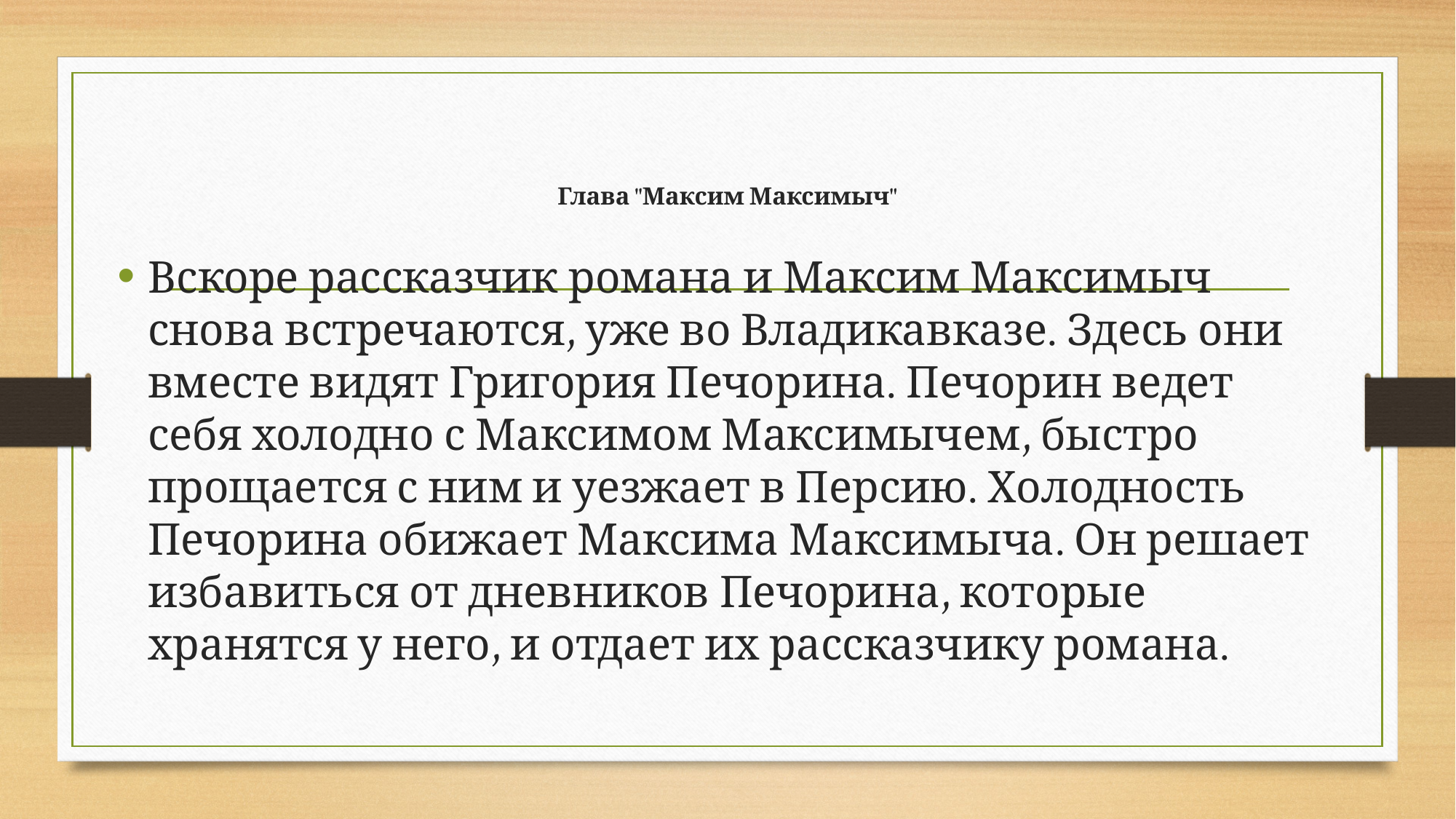

# Глава "Максим Максимыч"
Вскоре рассказчик романа и Максим Максимыч снова встречаются, уже во Владикавказе. Здесь они вместе видят Григория Печорина. Печорин ведет себя холодно с Максимом Максимычем, быстро прощается с ним и уезжает в Персию. Холодность Печорина обижает Максима Максимыча. Он решает избавиться от дневников Печорина, которые хранятся у него, и отдает их рассказчику романа.